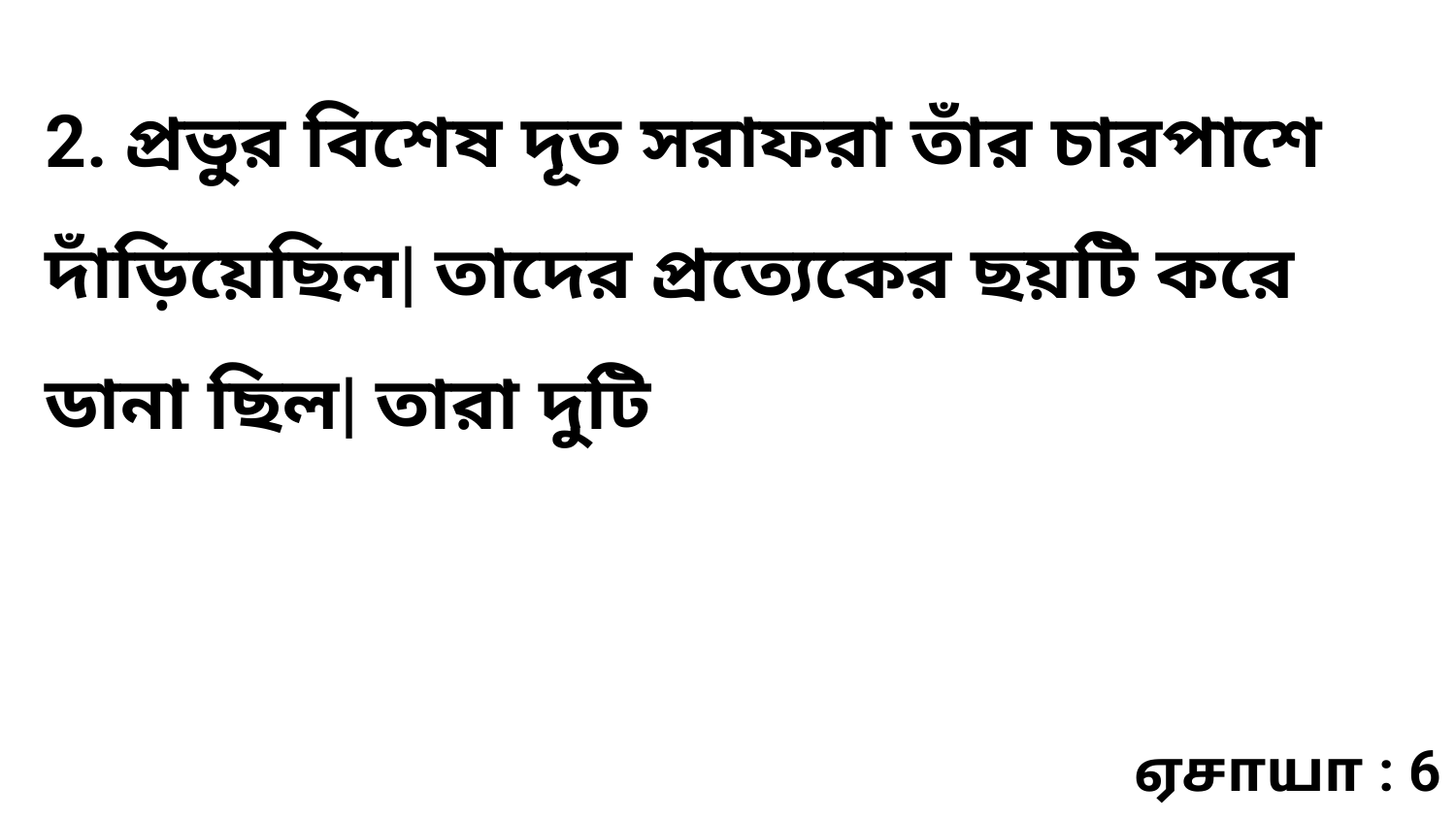

2. প্রভুর বিশেষ দূত সরাফরা তাঁর চারপাশে দাঁড়িয়েছিল| তাদের প্রত্যেকের ছয়টি করে ডানা ছিল| তারা দুটি
ஏசாயா : 6